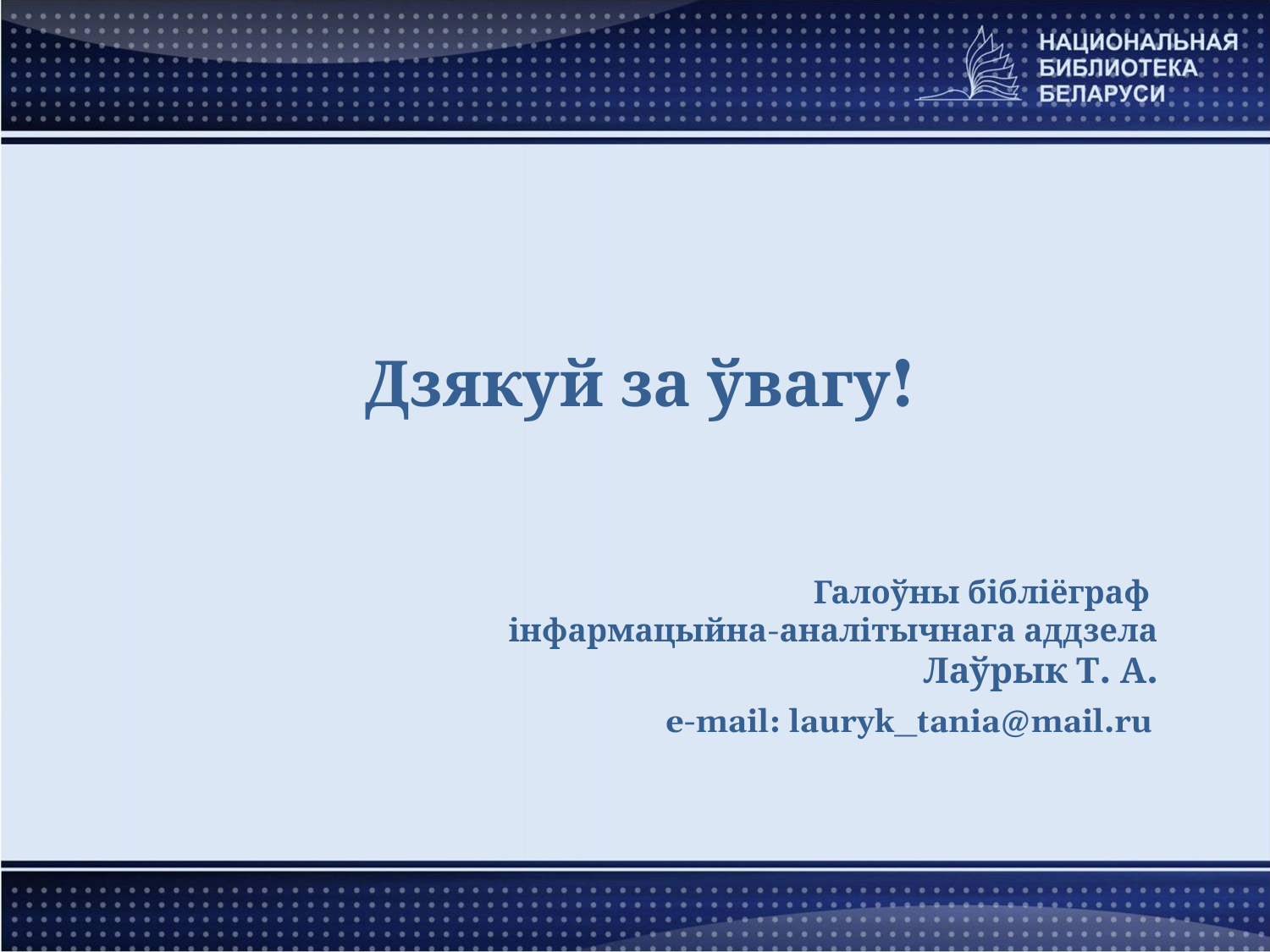

Дзякуй за ўвагу!

              Галоўны бібліёграф
інфармацыйна-аналітычнага аддзела
                 Лаўрык Т. А.

e-mail: lauryk_tania@mail.ru